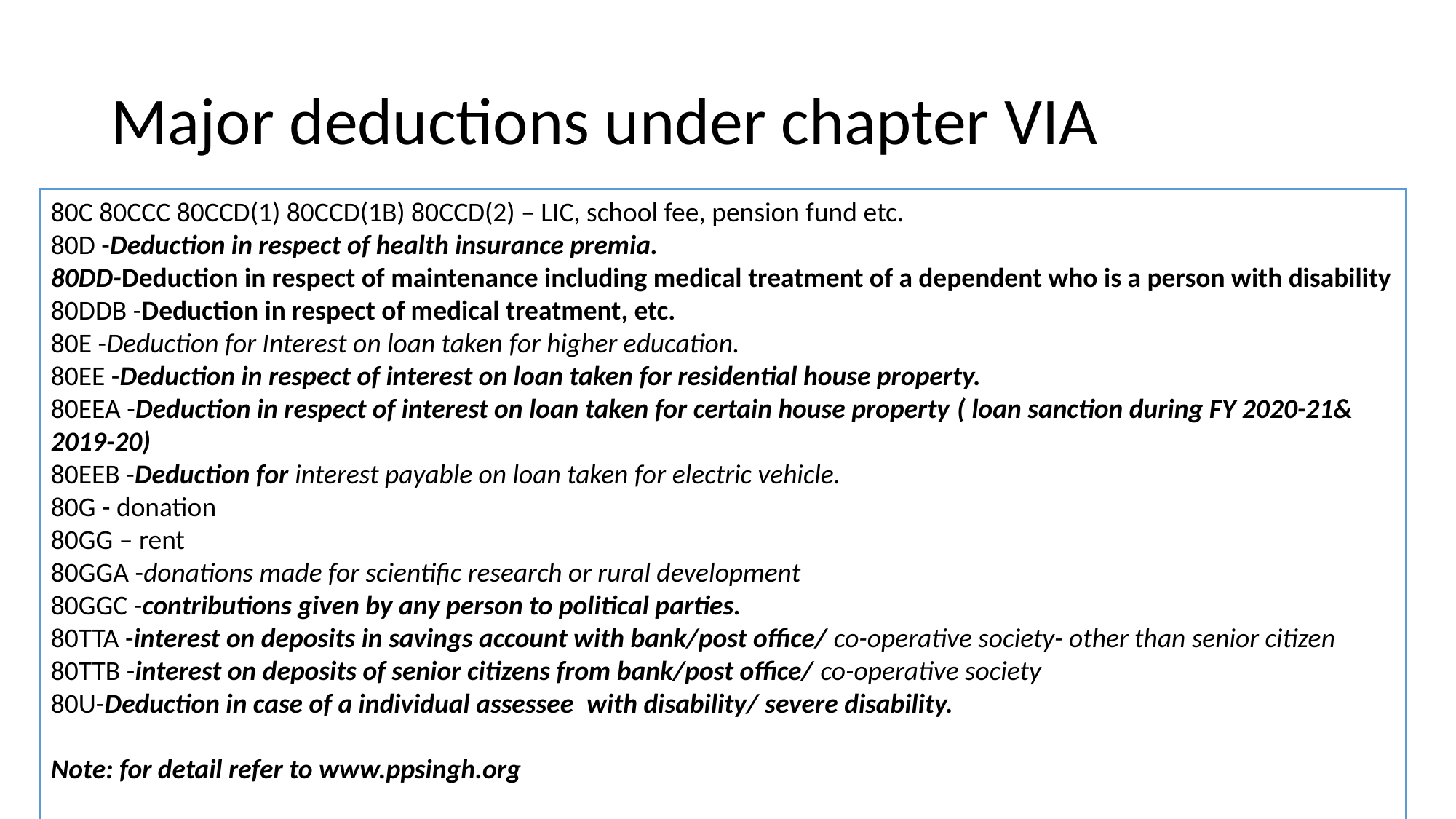

# Major deductions under chapter VIA
80C 80CCC 80CCD(1) 80CCD(1B) 80CCD(2) – LIC, school fee, pension fund etc.
80D -Deduction in respect of health insurance premia.
80DD-Deduction in respect of maintenance including medical treatment of a dependent who is a person with disability
80DDB -Deduction in respect of medical treatment, etc.
80E -Deduction for Interest on loan taken for higher education.
80EE -Deduction in respect of interest on loan taken for residential house property.
80EEA -Deduction in respect of interest on loan taken for certain house property ( loan sanction during FY 2020-21& 2019-20)
80EEB -Deduction for interest payable on loan taken for electric vehicle.
80G - donation
80GG – rent
80GGA -donations made for scientific research or rural development
80GGC -contributions given by any person to political parties.
80TTA -interest on deposits in savings account with bank/post office/ co-operative society- other than senior citizen
80TTB -interest on deposits of senior citizens from bank/post office/ co-operative society
80U-Deduction in case of a individual assessee  with disability/ severe disability.

Note: for detail refer to www.ppsingh.org